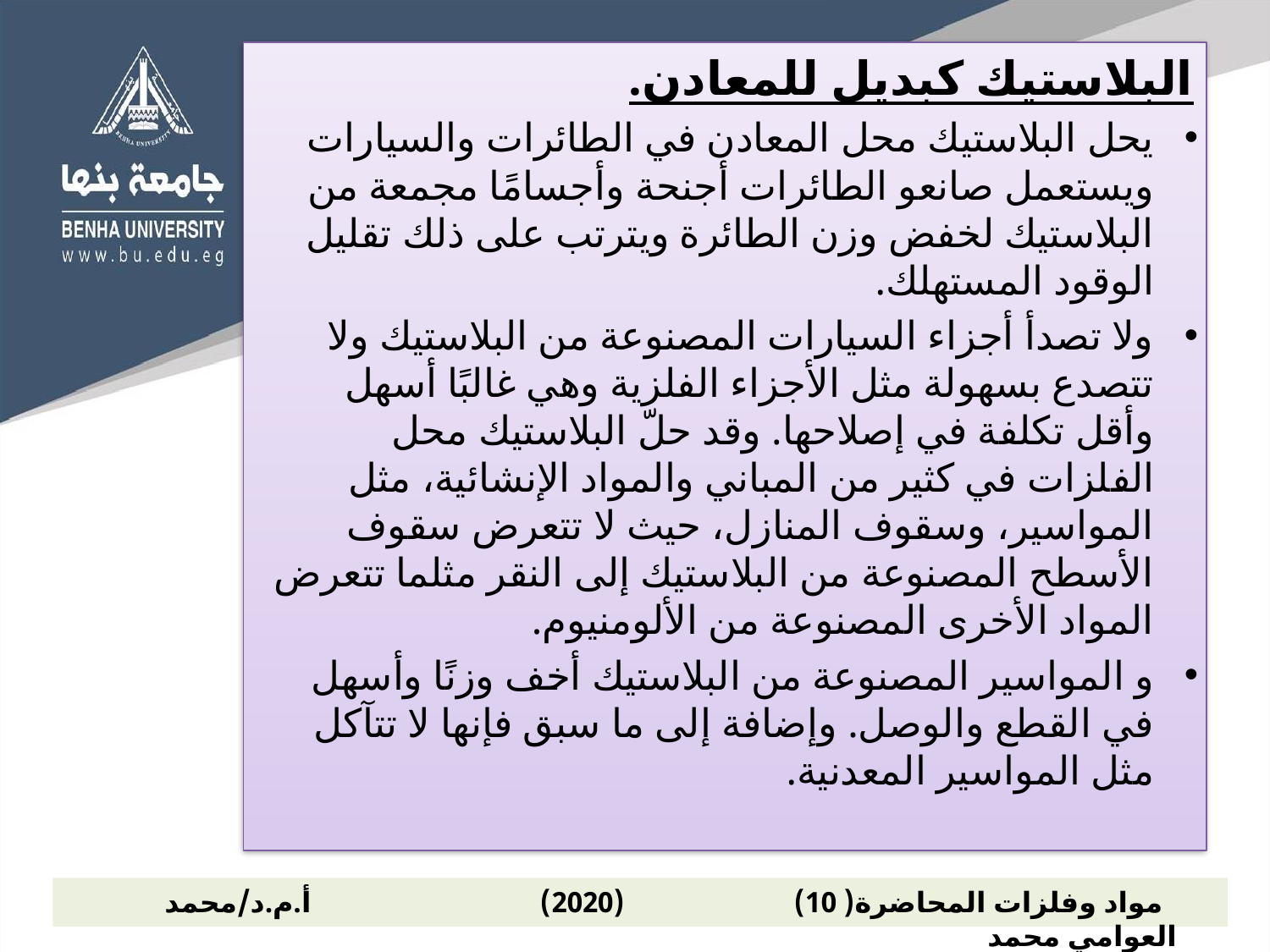

البلاستيك كبديل للمعادن.
يحل البلاستيك محل المعادن في الطائرات والسيارات ويستعمل صانعو الطائرات أجنحة وأجسامًا مجمعة من البلاستيك لخفض وزن الطائرة ويترتب على ذلك تقليل الوقود المستهلك.
ولا تصدأ أجزاء السيارات المصنوعة من البلاستيك ولا تتصدع بسهولة مثل الأجزاء الفلزية وهي غالبًا أسهل وأقل تكلفة في إصلاحها. وقد حلّ البلاستيك محل الفلزات في كثير من المباني والمواد الإنشائية، مثل المواسير، وسقوف المنازل، حيث لا تتعرض سقوف الأسطح المصنوعة من البلاستيك إلى النقر مثلما تتعرض المواد الأخرى المصنوعة من الألومنيوم.
و المواسير المصنوعة من البلاستيك أخف وزنًا وأسهل في القطع والوصل. وإضافة إلى ما سبق فإنها لا تتآكل مثل المواسير المعدنية.
       مواد وفلزات المحاضرة( 10)                       (2020)                               أ.م.د/محمد العوامي محمد